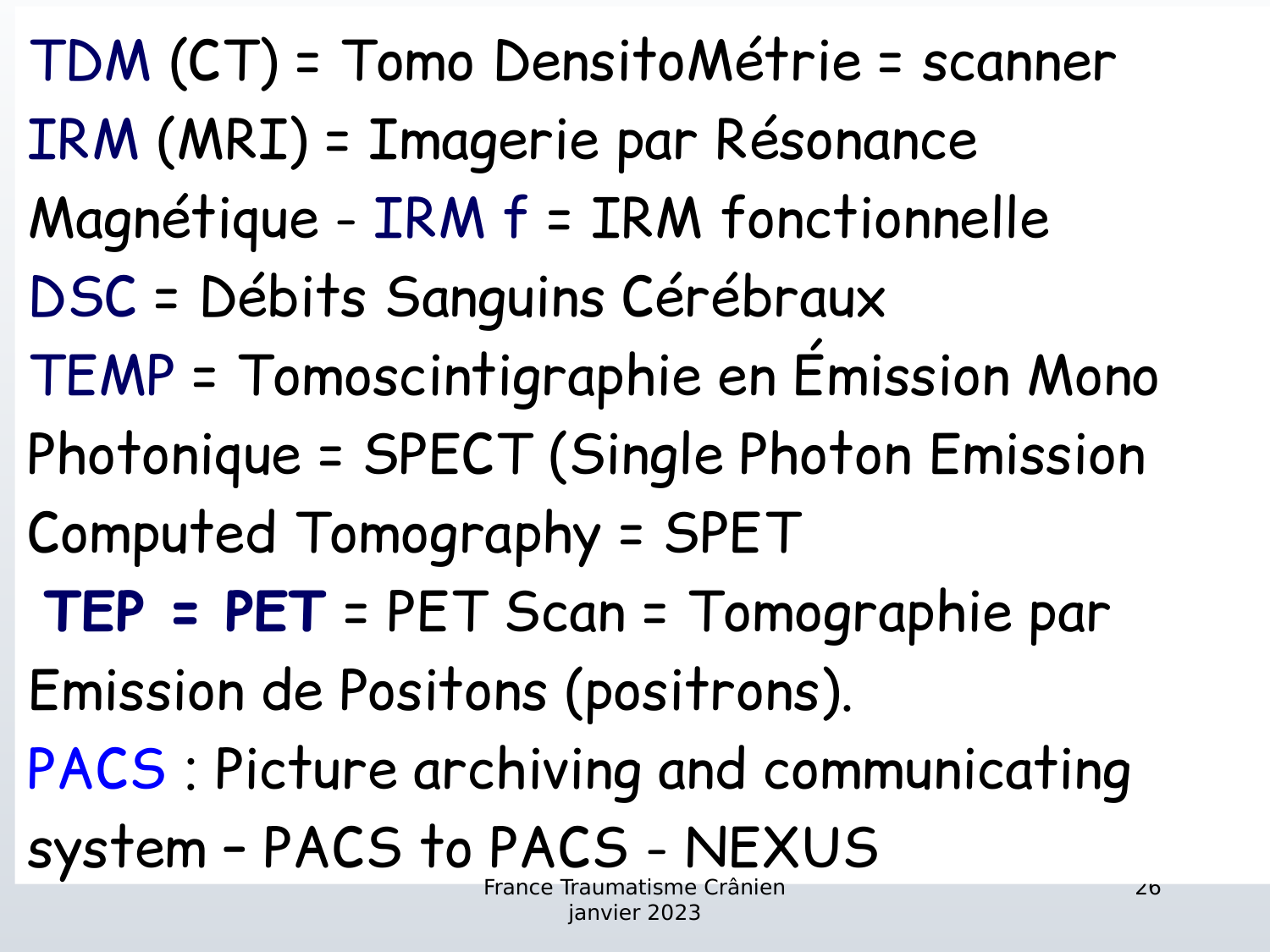

# TDM (CT) = Tomo DensitoMétrie = scanner IRM (MRI) = Imagerie par Résonance Magnétique - IRM f = IRM fonctionnelle DSC = Débits Sanguins Cérébraux TEMP = Tomoscintigraphie en Émission Mono Photonique = SPECT (Single Photon Emission Computed Tomography = SPET TEP = PET = PET Scan = Tomographie par Emission de Positons (positrons). PACS : Picture archiving and communicating system – PACS to PACS - NEXUS
France Traumatisme Crânien janvier 2023
26